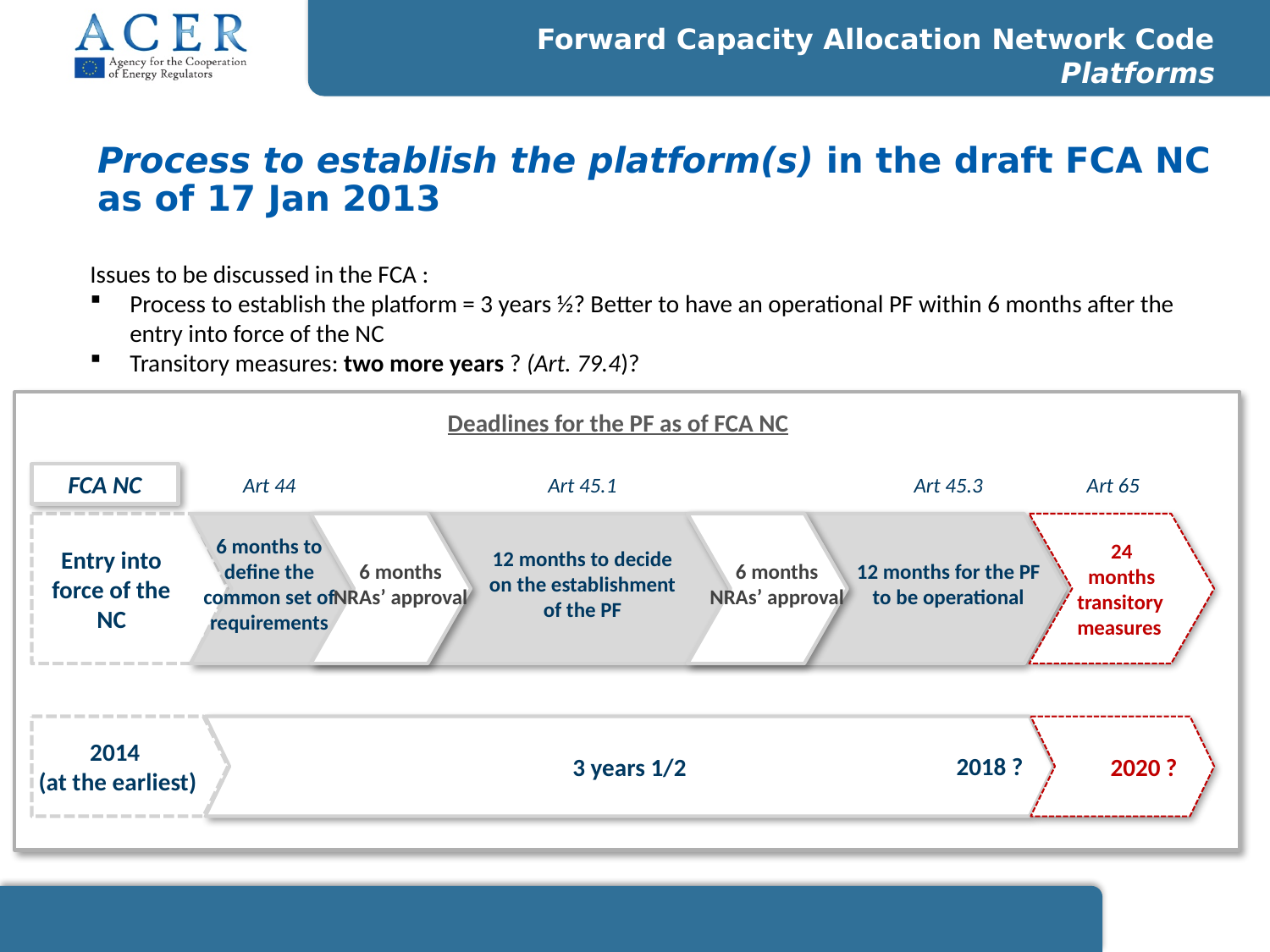

Forward Capacity Allocation Network Code
Platforms
# Process to establish the platform(s) in the draft FCA NC as of 17 Jan 2013
Issues to be discussed in the FCA :
Process to establish the platform = 3 years ½? Better to have an operational PF within 6 months after the entry into force of the NC
Transitory measures: two more years ? (Art. 79.4)?

Deadlines for the PF as of FCA NC
FCA NC
Art 44
Art 45.1
Art 45.3
Art 65
Entry into force of the NC

24 months
transitory measures
6 months to define the common set of requirements
6 months
NRAs’ approval
12 months to decide on the establishment of the PF
6 months
NRAs’ approval
12 months for the PF to be operational
2014
(at the earliest)
3 years 1/2
2020 ?
2018 ?